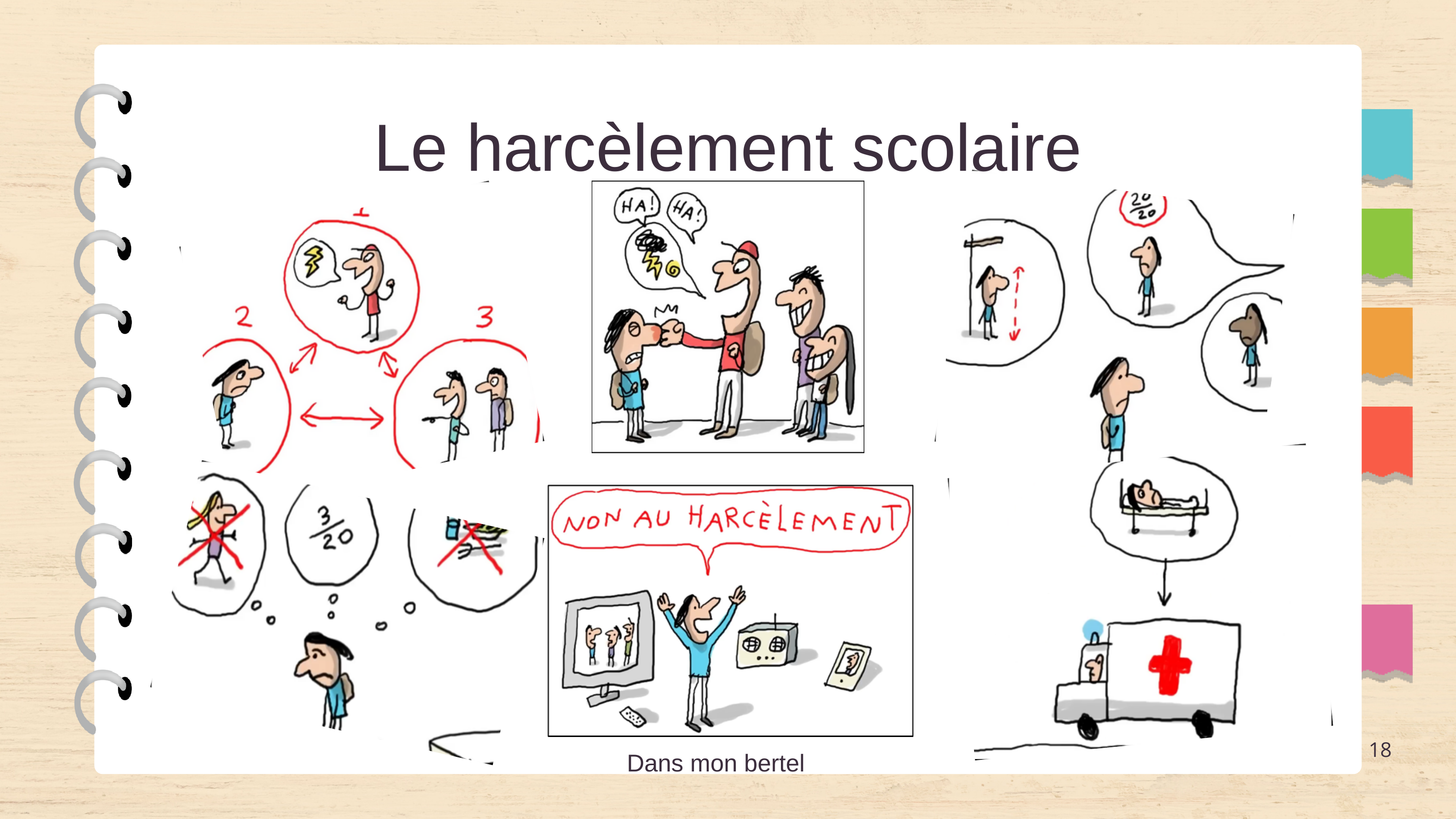

Le harcèlement scolaire

18
Dans mon bertel